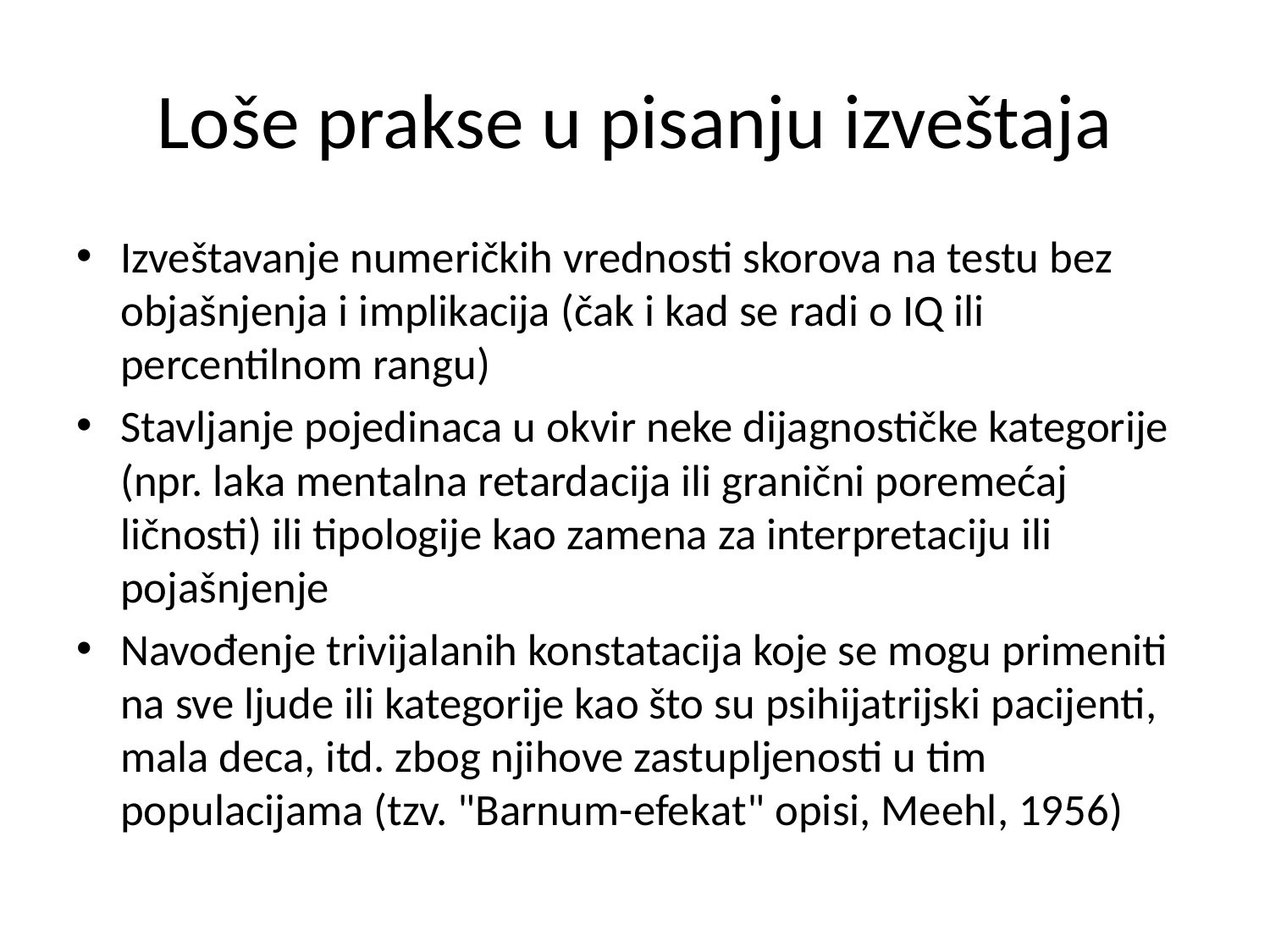

# Loše prakse u pisanju izveštaja
Izveštavanje numeričkih vrednosti skorova na testu bez objašnjenja i implikacija (čak i kad se radi o IQ ili percentilnom rangu)
Stavljanje pojedinaca u okvir neke dijagnostičke kategorije (npr. laka mentalna retardacija ili granični poremećaj ličnosti) ili tipologije kao zamena za interpretaciju ili pojašnjenje
Navođenje trivijalanih konstatacija koje se mogu primeniti na sve ljude ili kategorije kao što su psihijatrijski pacijenti, mala deca, itd. zbog njihove zastupljenosti u tim populacijama (tzv. "Barnum-efekat" opisi, Meehl, 1956)